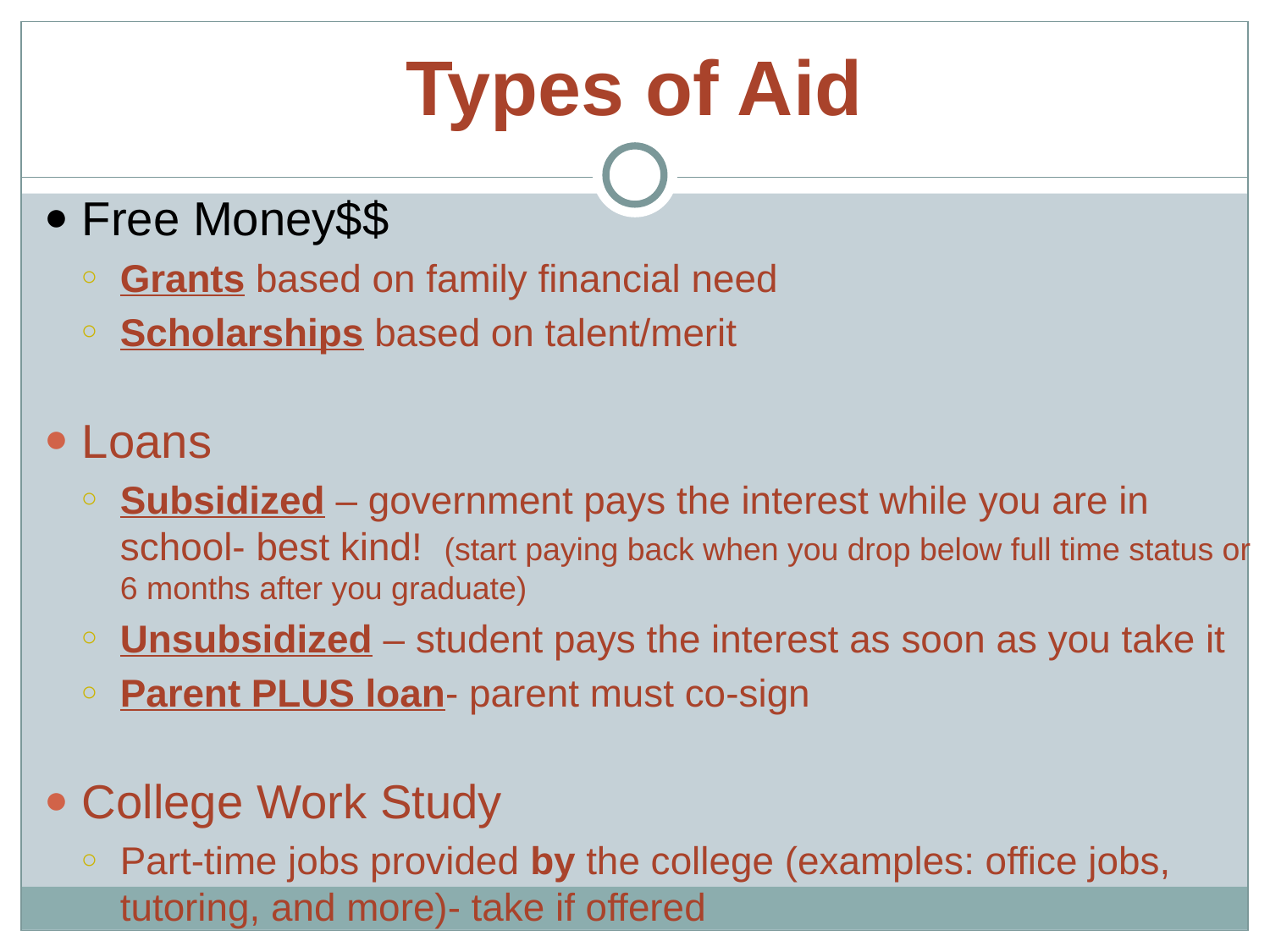

# Types of Aid
Free Money$$
Grants based on family financial need
Scholarships based on talent/merit
Loans
Subsidized – government pays the interest while you are in school- best kind!  (start paying back when you drop below full time status or 6 months after you graduate)
Unsubsidized – student pays the interest as soon as you take it
Parent PLUS loan- parent must co-sign
College Work Study
Part-time jobs provided by the college (examples: office jobs, tutoring, and more)- take if offered